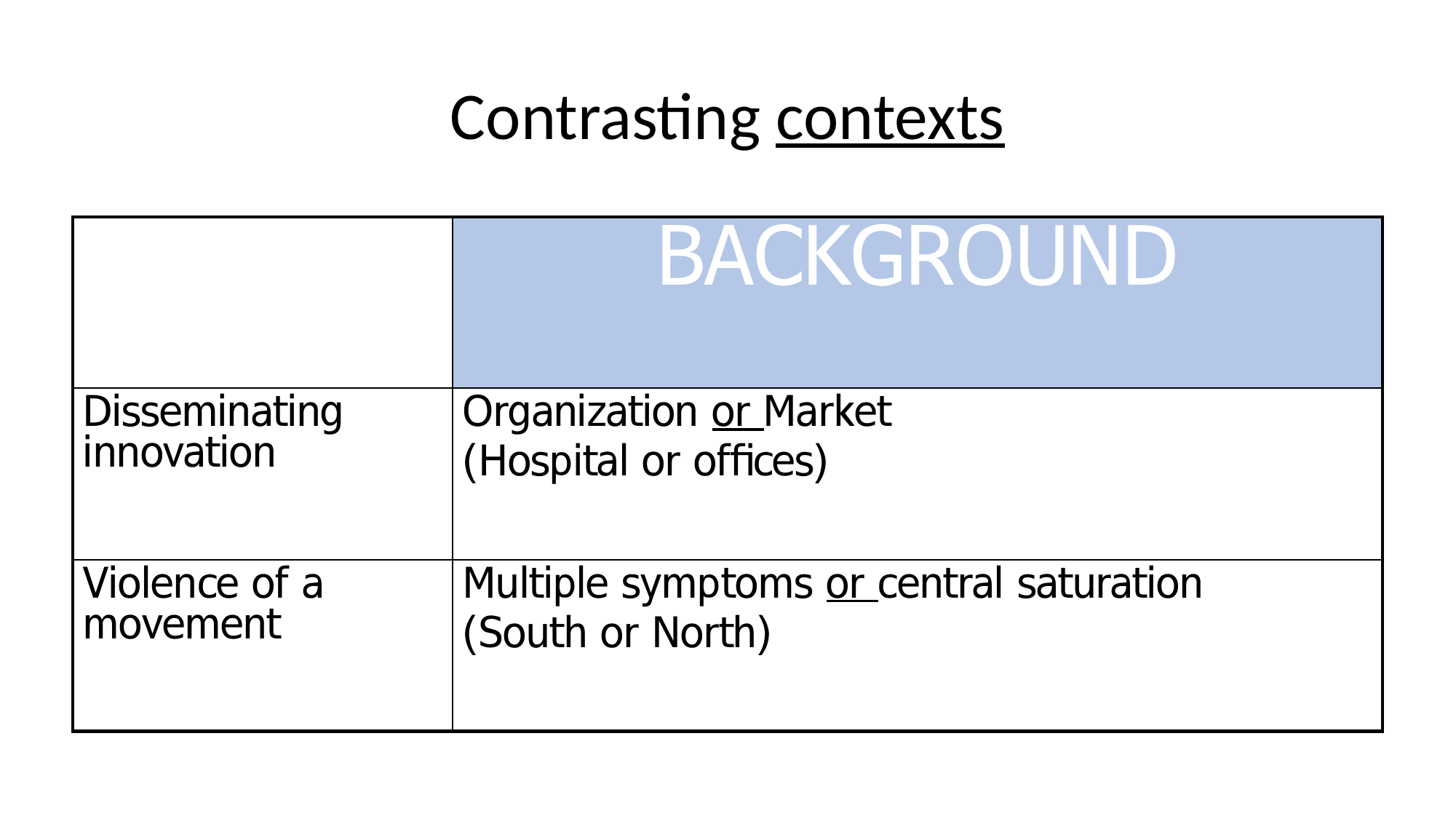

# Contrasting contexts
|  | BACKGROUND |
| --- | --- |
| Disseminating innovation | Organization or Market (Hospital or offices) |
| Violence of a movement | Multiple symptoms or central saturation (South or North) |